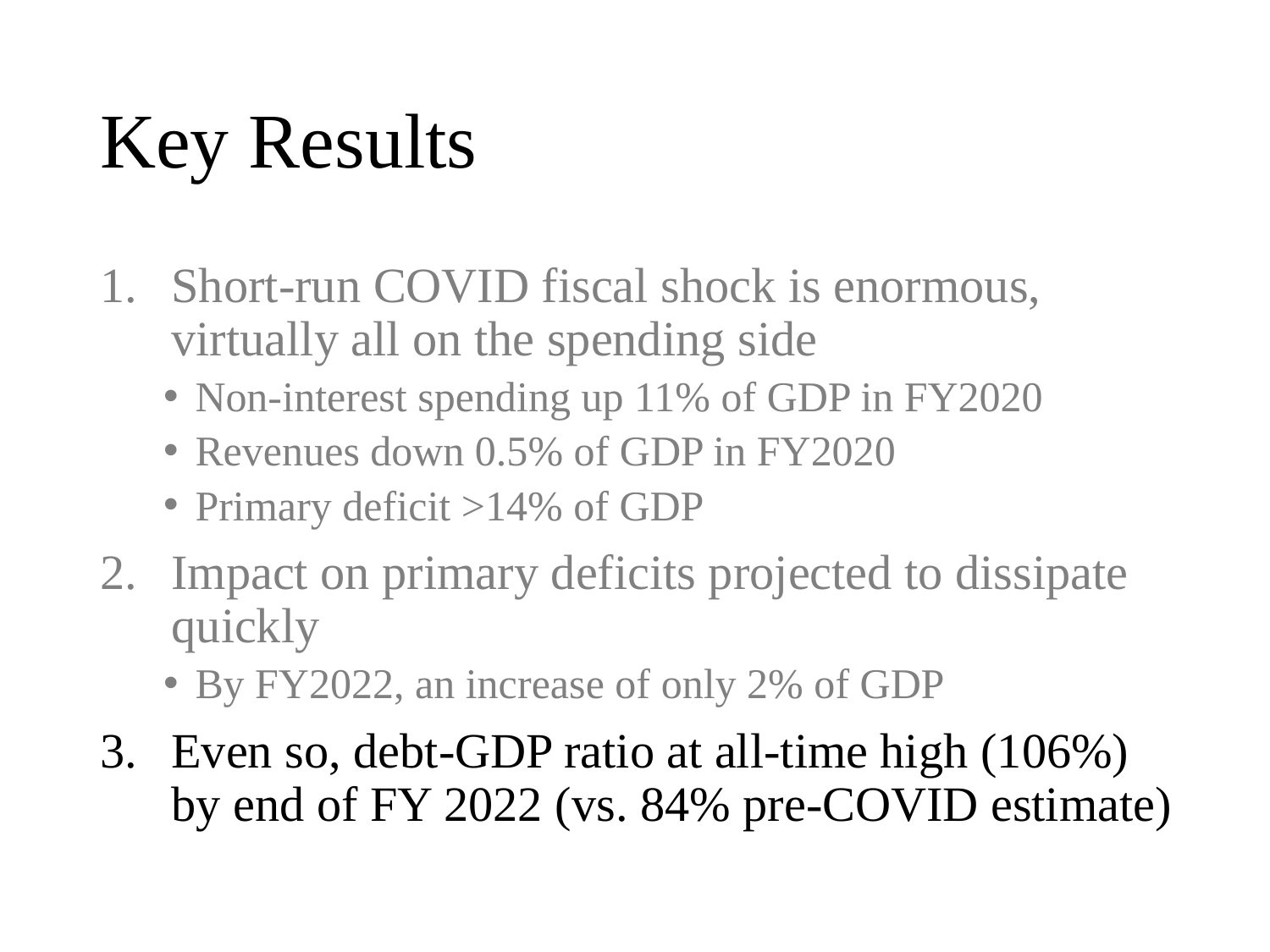

# Key Results
Short-run COVID fiscal shock is enormous, virtually all on the spending side
Non-interest spending up 11% of GDP in FY2020
Revenues down 0.5% of GDP in FY2020
Primary deficit >14% of GDP
Impact on primary deficits projected to dissipate quickly
By FY2022, an increase of only 2% of GDP
Even so, debt-GDP ratio at all-time high (106%) by end of FY 2022 (vs. 84% pre-COVID estimate)